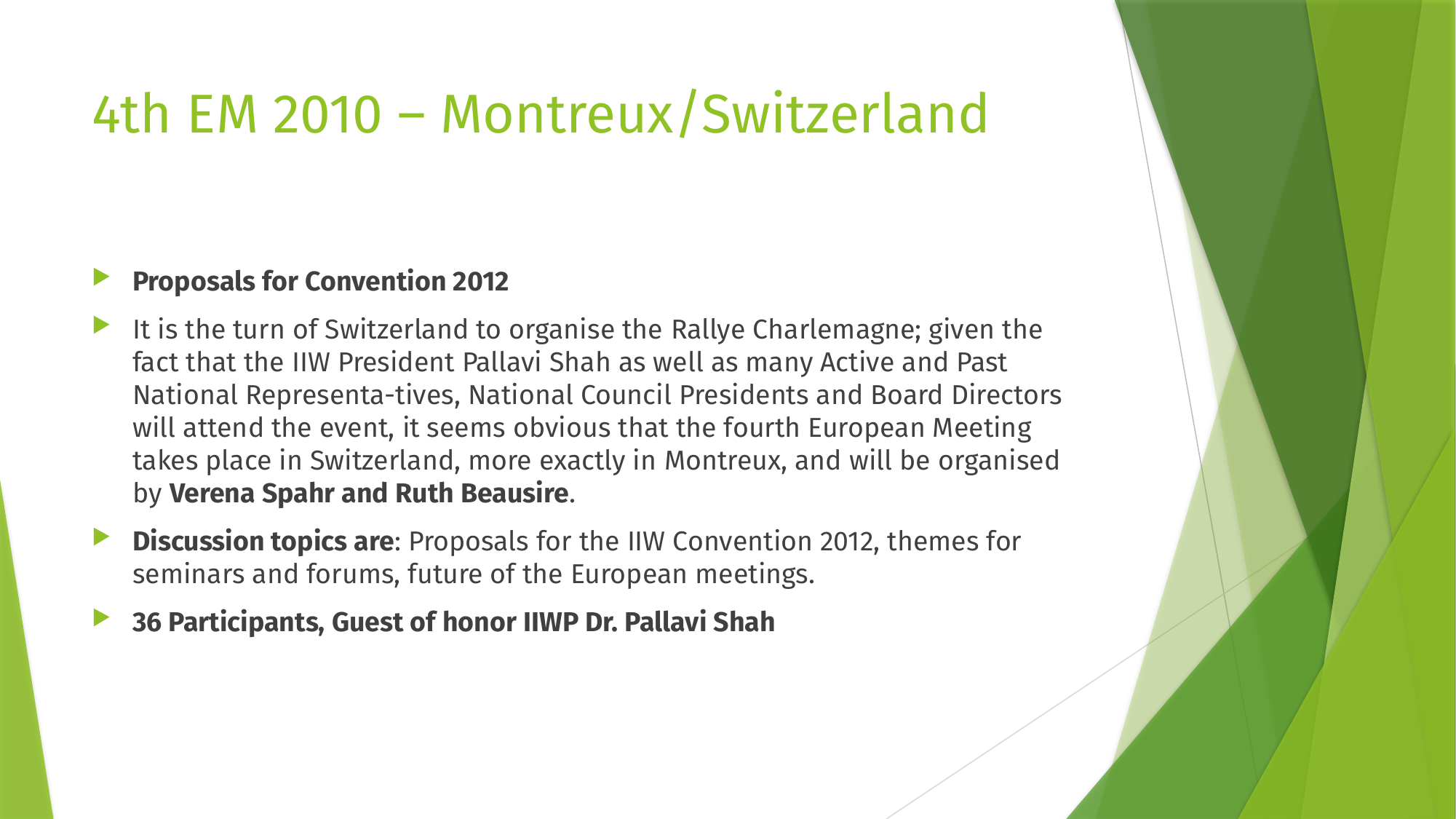

# 4th EM 2010 – Montreux/Switzerland
Proposals for Convention 2012
It is the turn of Switzerland to organise the Rallye Charlemagne; given the fact that the IIW President Pallavi Shah as well as many Active and Past National Representa-tives, National Council Presidents and Board Directors will attend the event, it seems obvious that the fourth European Meeting takes place in Switzerland, more exactly in Montreux, and will be organised by Verena Spahr and Ruth Beausire.
Discussion topics are: Proposals for the IIW Convention 2012, themes for seminars and forums, future of the European meetings.
36 Participants, Guest of honor IIWP Dr. Pallavi Shah